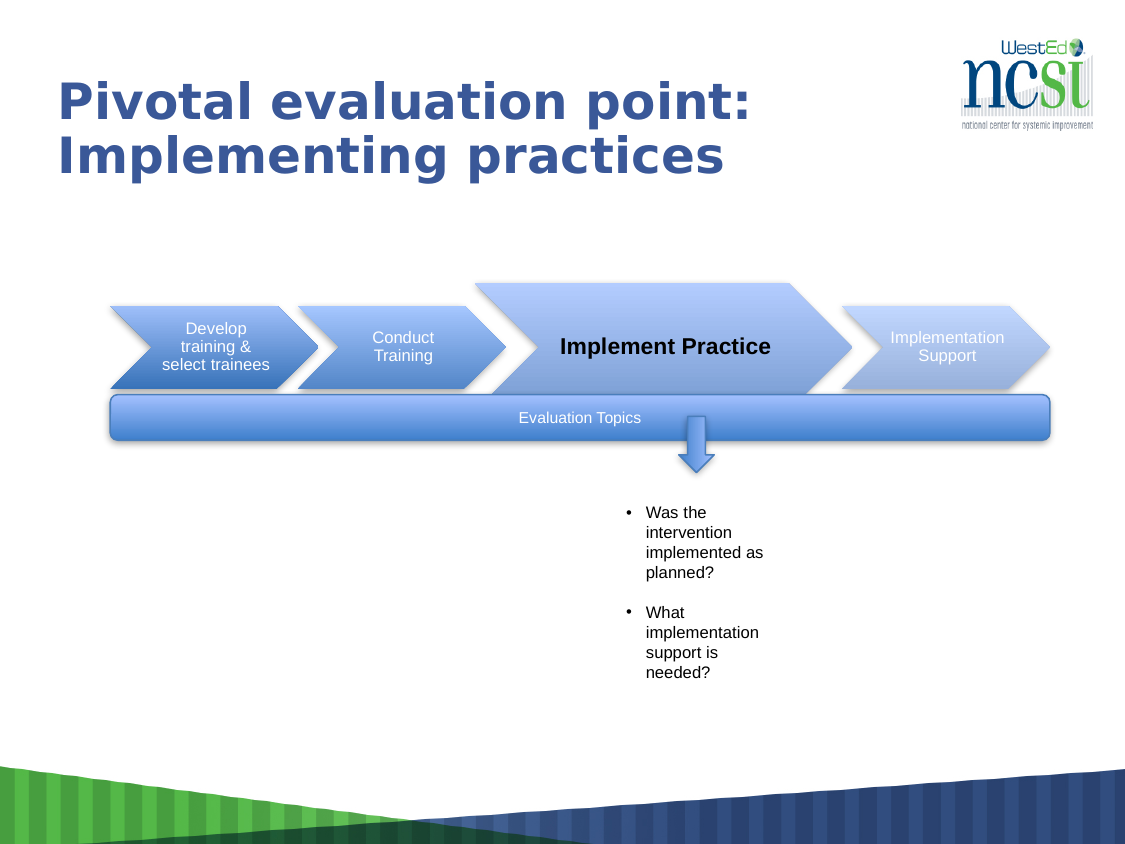

# Pivotal evaluation point:  Implementing practices
Develop training & select trainees
Conduct Training
Implement Practice
Implementation Support
Evaluation Topics

Was the intervention implemented as planned?

What implementation support is needed?